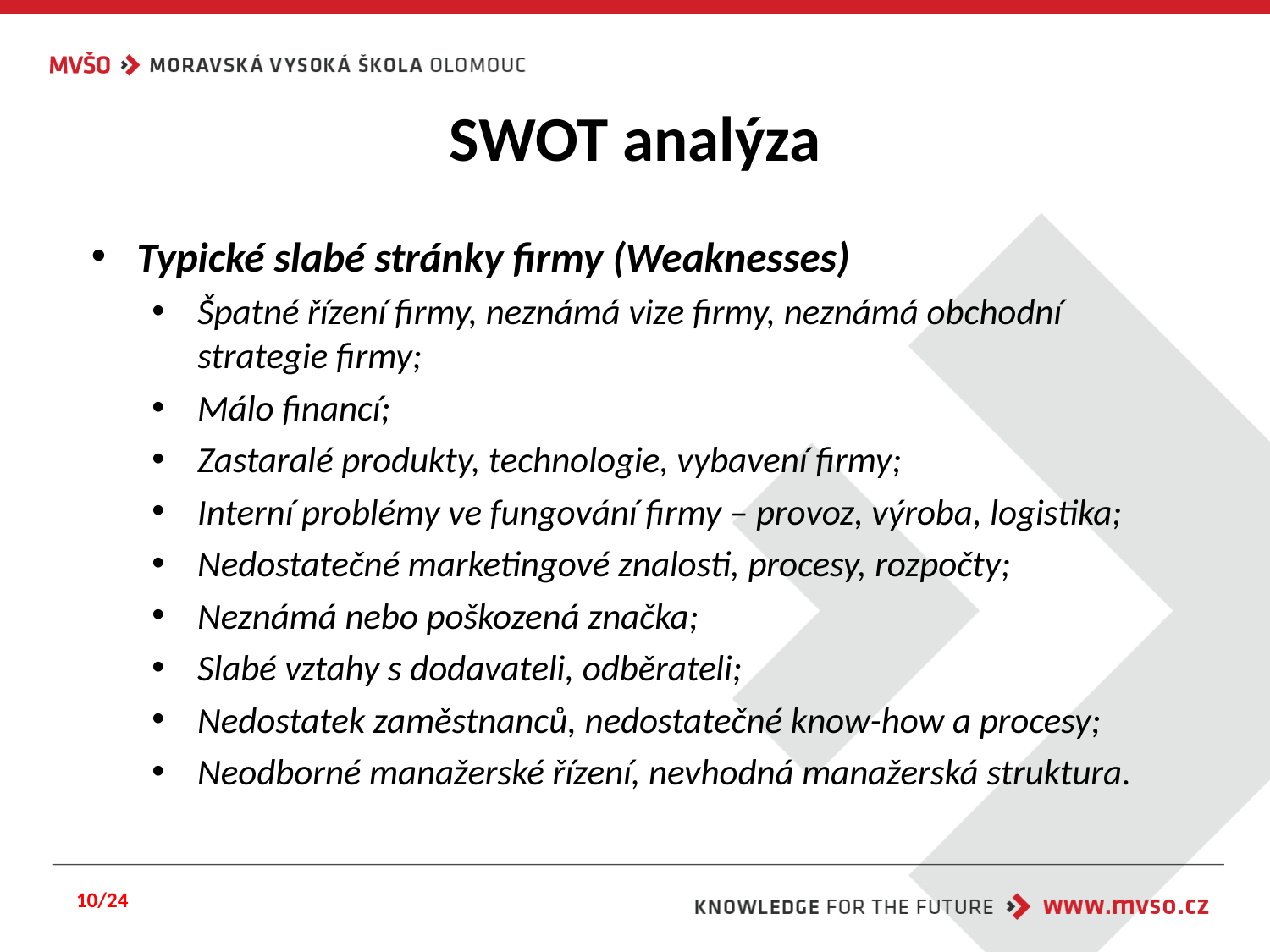

# SWOT analýza
Typické slabé stránky firmy (Weaknesses)
Špatné řízení firmy, neznámá vize firmy, neznámá obchodní strategie firmy;
Málo financí;
Zastaralé produkty, technologie, vybavení firmy;
Interní problémy ve fungování firmy – provoz, výroba, logistika;
Nedostatečné marketingové znalosti, procesy, rozpočty;
Neznámá nebo poškozená značka;
Slabé vztahy s dodavateli, odběrateli;
Nedostatek zaměstnanců, nedostatečné know-how a procesy;
Neodborné manažerské řízení, nevhodná manažerská struktura.
10/24